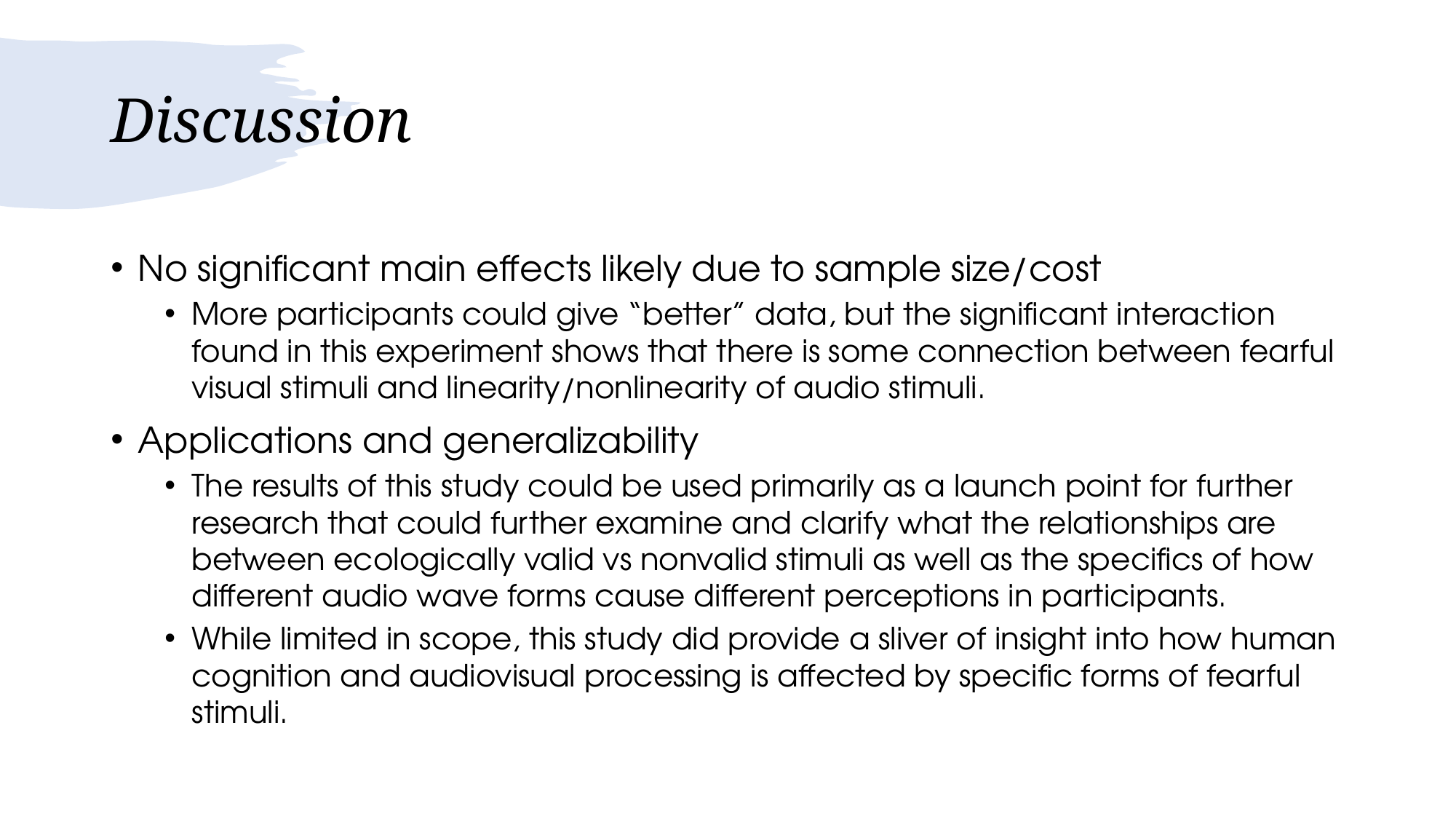

# Discussion
No significant main effects likely due to sample size/cost
More participants could give “better” data, but the significant interaction found in this experiment shows that there is some connection between fearful visual stimuli and linearity/nonlinearity of audio stimuli.
Applications and generalizability
The results of this study could be used primarily as a launch point for further research that could further examine and clarify what the relationships are between ecologically valid vs nonvalid stimuli as well as the specifics of how different audio wave forms cause different perceptions in participants.
While limited in scope, this study did provide a sliver of insight into how human cognition and audiovisual processing is affected by specific forms of fearful stimuli.